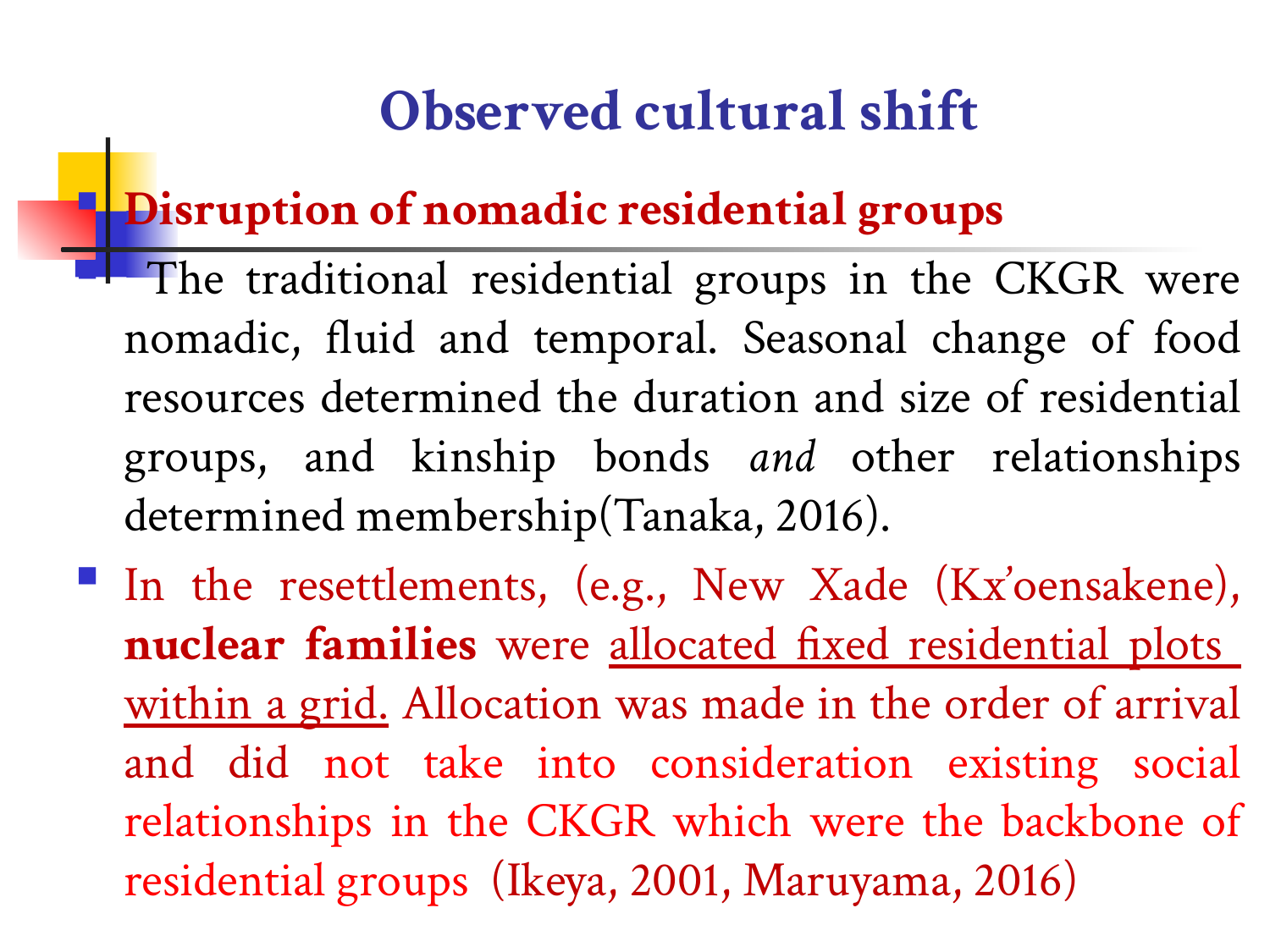

# Observed cultural shift
Disruption of nomadic residential groups
 The traditional residential groups in the CKGR were nomadic, fluid and temporal. Seasonal change of food resources determined the duration and size of residential groups, and kinship bonds and other relationships determined membership(Tanaka, 2016).
In the resettlements, (e.g., New Xade (Kx’oensakene), nuclear families were allocated fixed residential plots  within a grid. Allocation was made in the order of arrival and did not take into consideration existing social relationships in the CKGR which were the backbone of residential groups  (Ikeya, 2001, Maruyama, 2016)